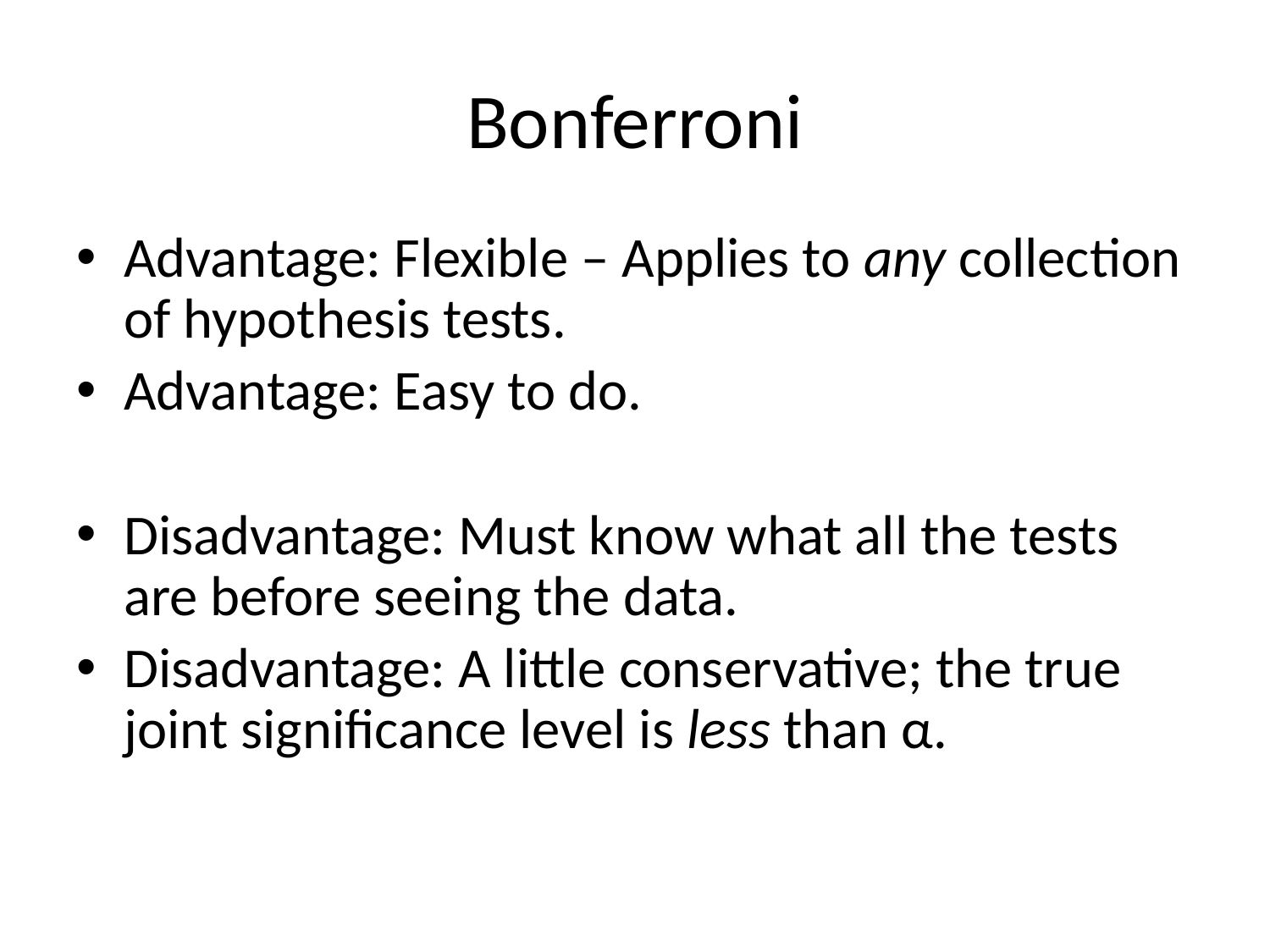

# Bonferroni
Advantage: Flexible – Applies to any collection of hypothesis tests.
Advantage: Easy to do.

Disadvantage: Must know what all the tests are before seeing the data.
Disadvantage: A little conservative; the true joint significance level is less than α.